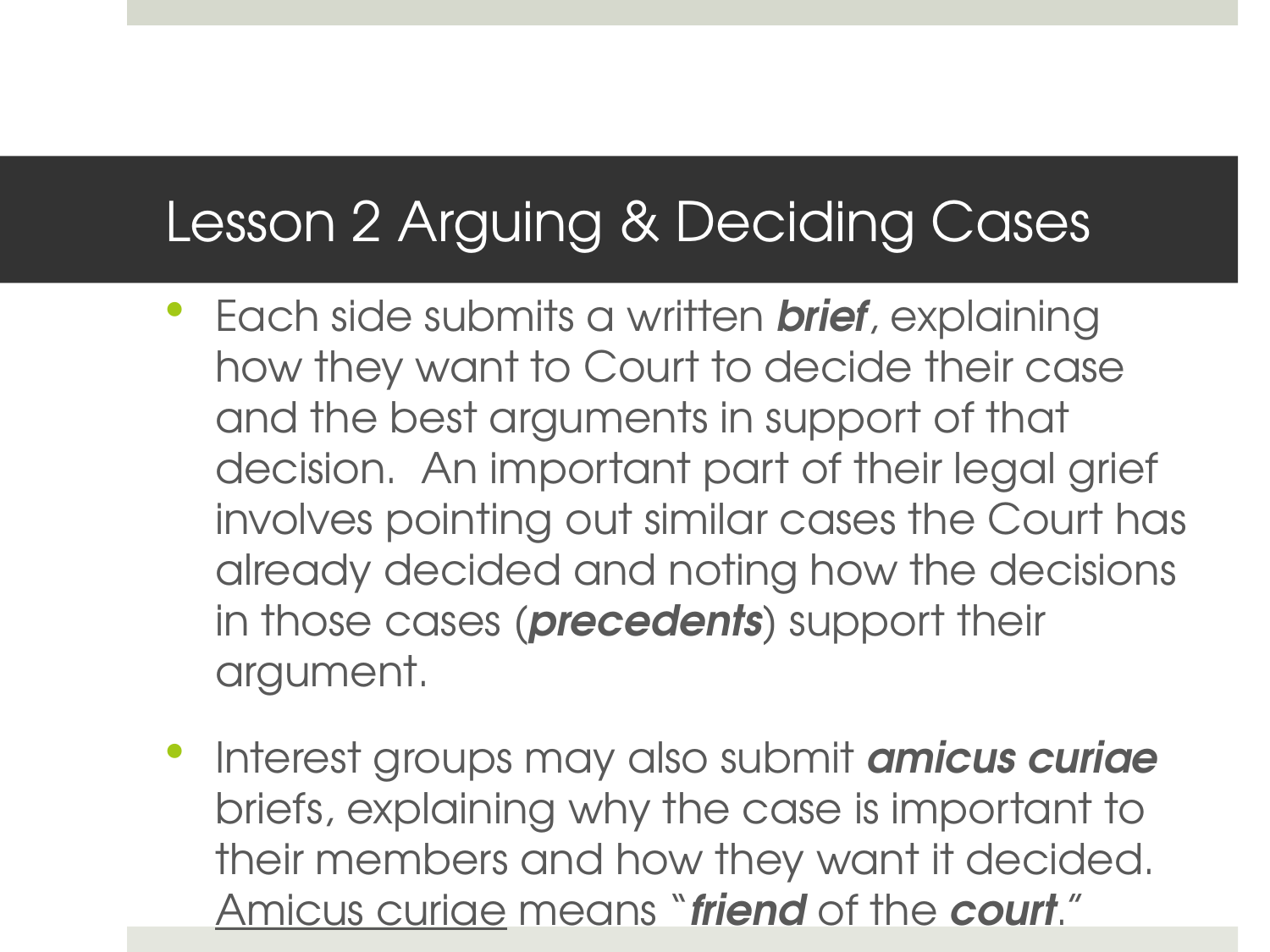

# Lesson 2 Arguing & Deciding Cases
Each side submits a written brief, explaining how they want to Court to decide their case and the best arguments in support of that decision.  An important part of their legal grief involves pointing out similar cases the Court has already decided and noting how the decisions in those cases (precedents) support their argument.
Interest groups may also submit amicus curiae briefs, explaining why the case is important to their members and how they want it decided.  Amicus curiae means “friend of the court.”